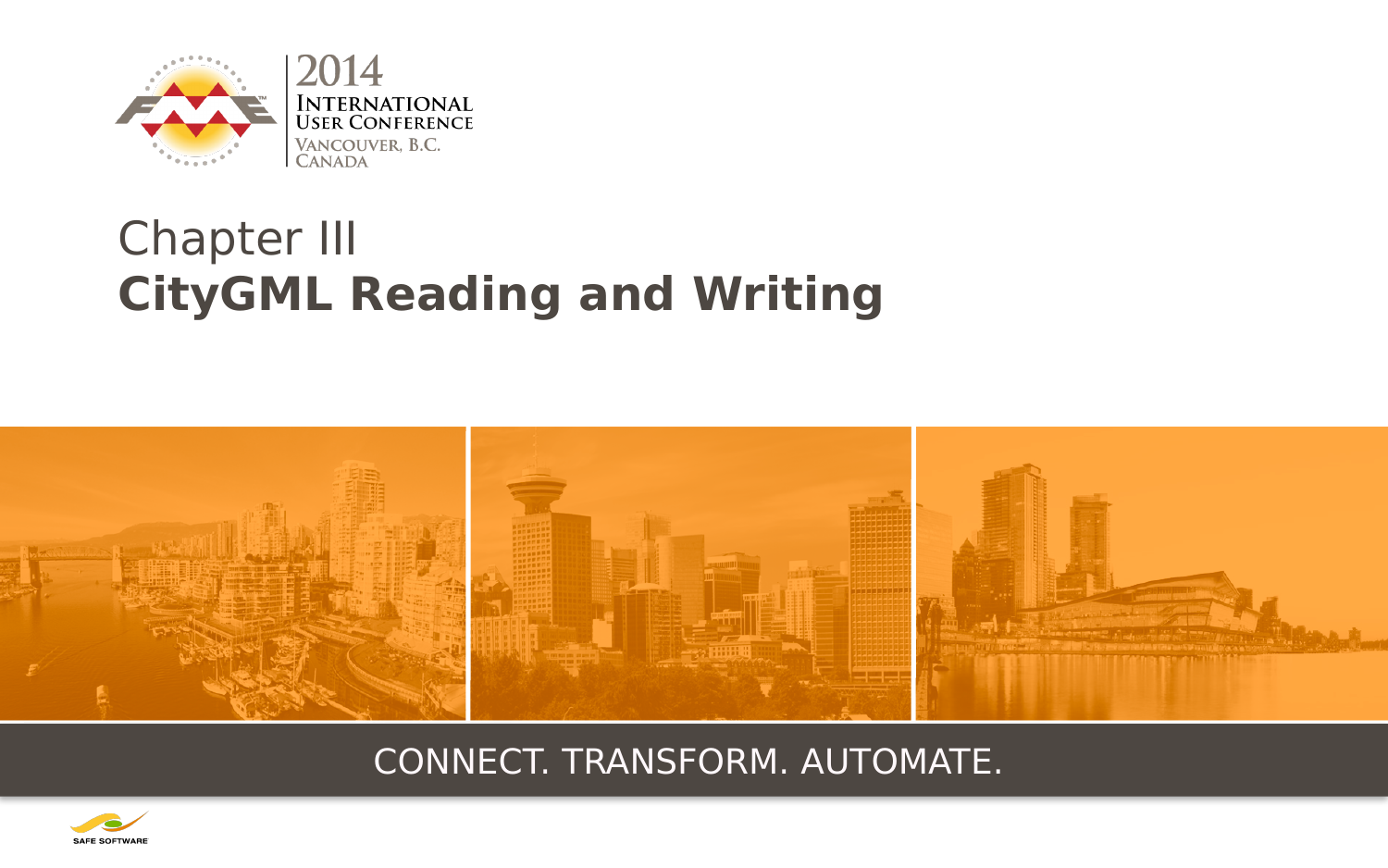

# Chapter III CityGML Reading and Writing